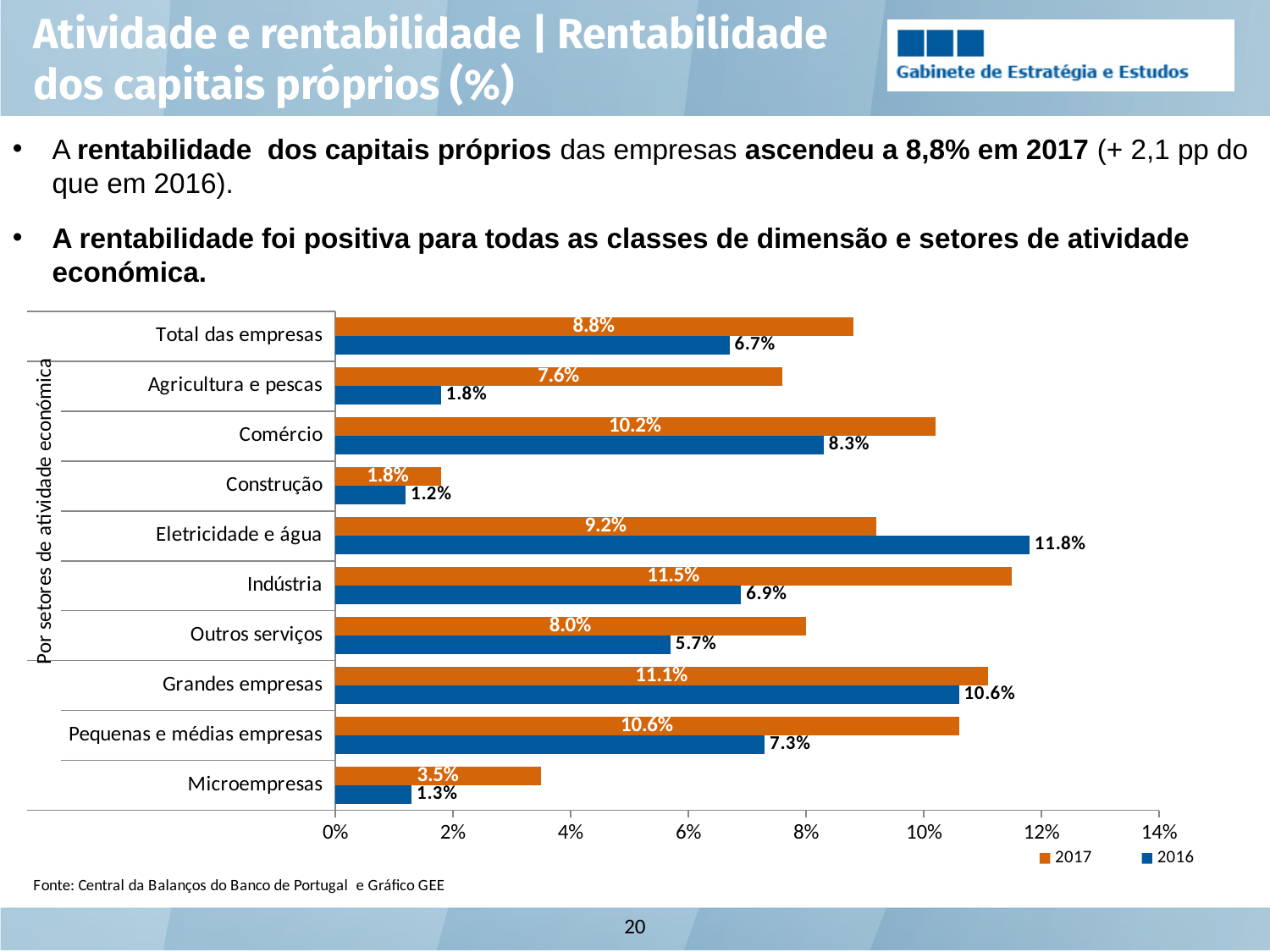

Atividade e rentabilidade | Rentabilidade dos capitais próprios (%)
A rentabilidade  dos capitais próprios das empresas ascendeu a 8,8% em 2017 (+ 2,1 pp do que em 2016).
A rentabilidade foi positiva para todas as classes de dimensão e setores de atividade económica.

### Chart

| Category | 2016 | 2017 |
|---|---|---|
| Microempresas | 0.013 | 0.035 |
| Pequenas e médias empresas | 0.073 | 0.106 |
| Grandes empresas | 0.106 | 0.111 |
| Outros serviços | 0.057 | 0.08 |
| Indústria | 0.069 | 0.115 |
| Eletricidade e água | 0.118 | 0.092 |
| Construção | 0.012 | 0.018 |
| Comércio | 0.083 | 0.102 |
| Agricultura e pescas | 0.018 | 0.076 |
| Total das empresas | 0.067 | 0.088 |
20